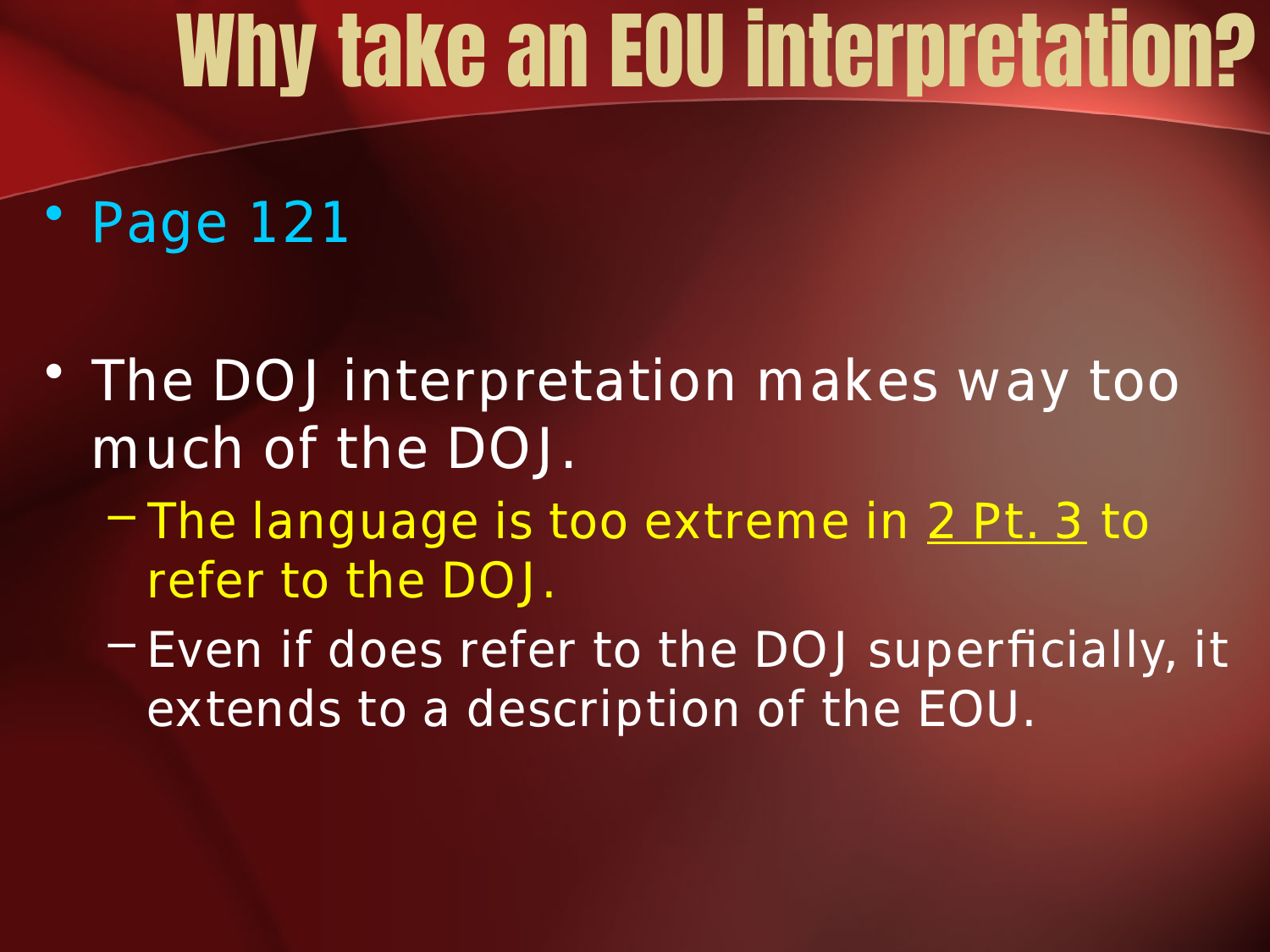

# Why take an EOU interpretation?
Page 121

The DOJ interpretation makes way too much of the DOJ.
The language is too extreme in 2 Pt. 3 to refer to the DOJ.
Even if does refer to the DOJ superficially, it extends to a description of the EOU.